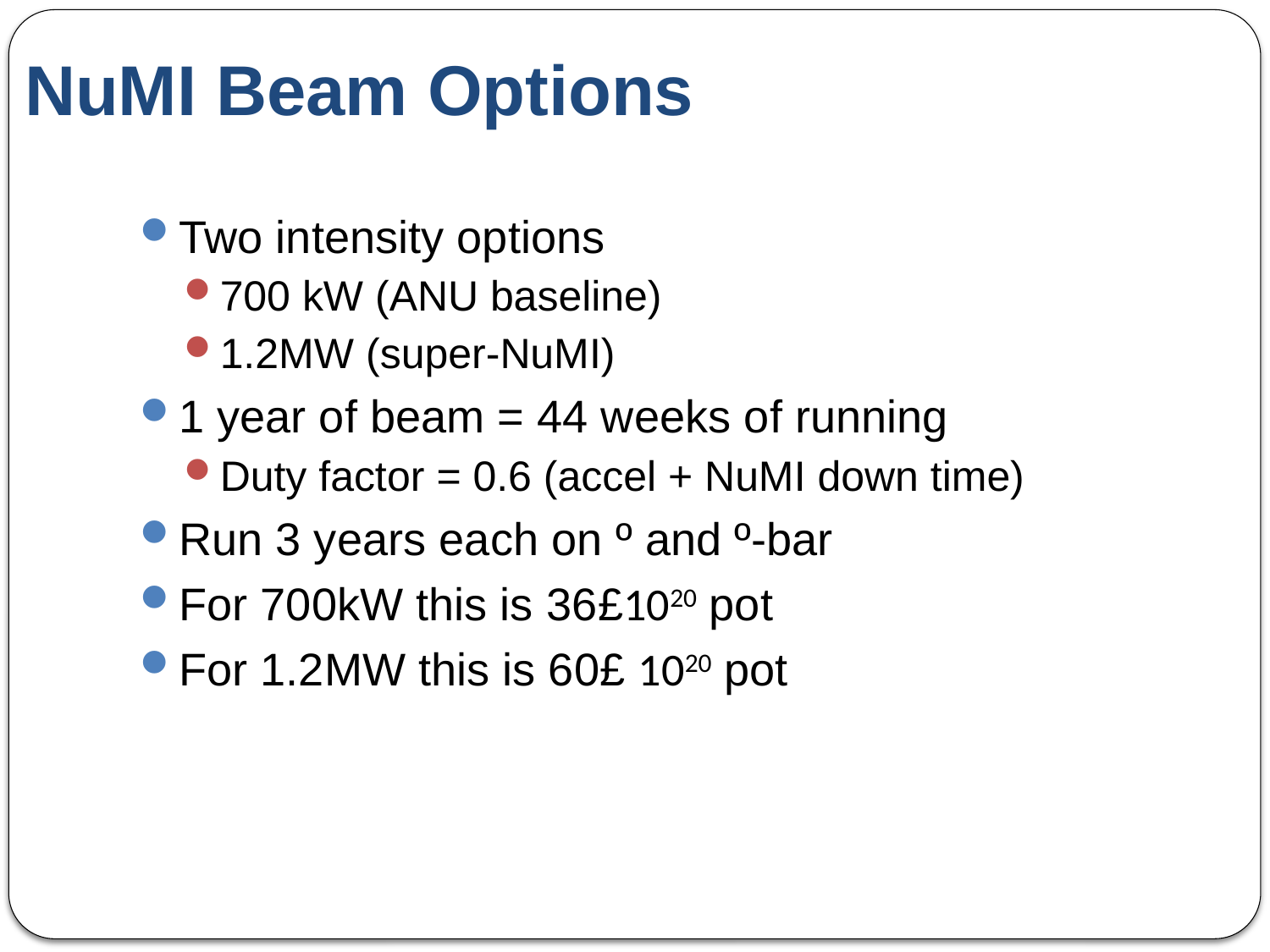

# NuMI Beam Options
Two intensity options
700 kW (ANU baseline)
1.2MW (super-NuMI)
1 year of beam = 44 weeks of running
Duty factor = 0.6 (accel + NuMI down time)
Run 3 years each on º and º-bar
For 700kW this is 36£1020 pot
For 1.2MW this is 60£ 1020 pot